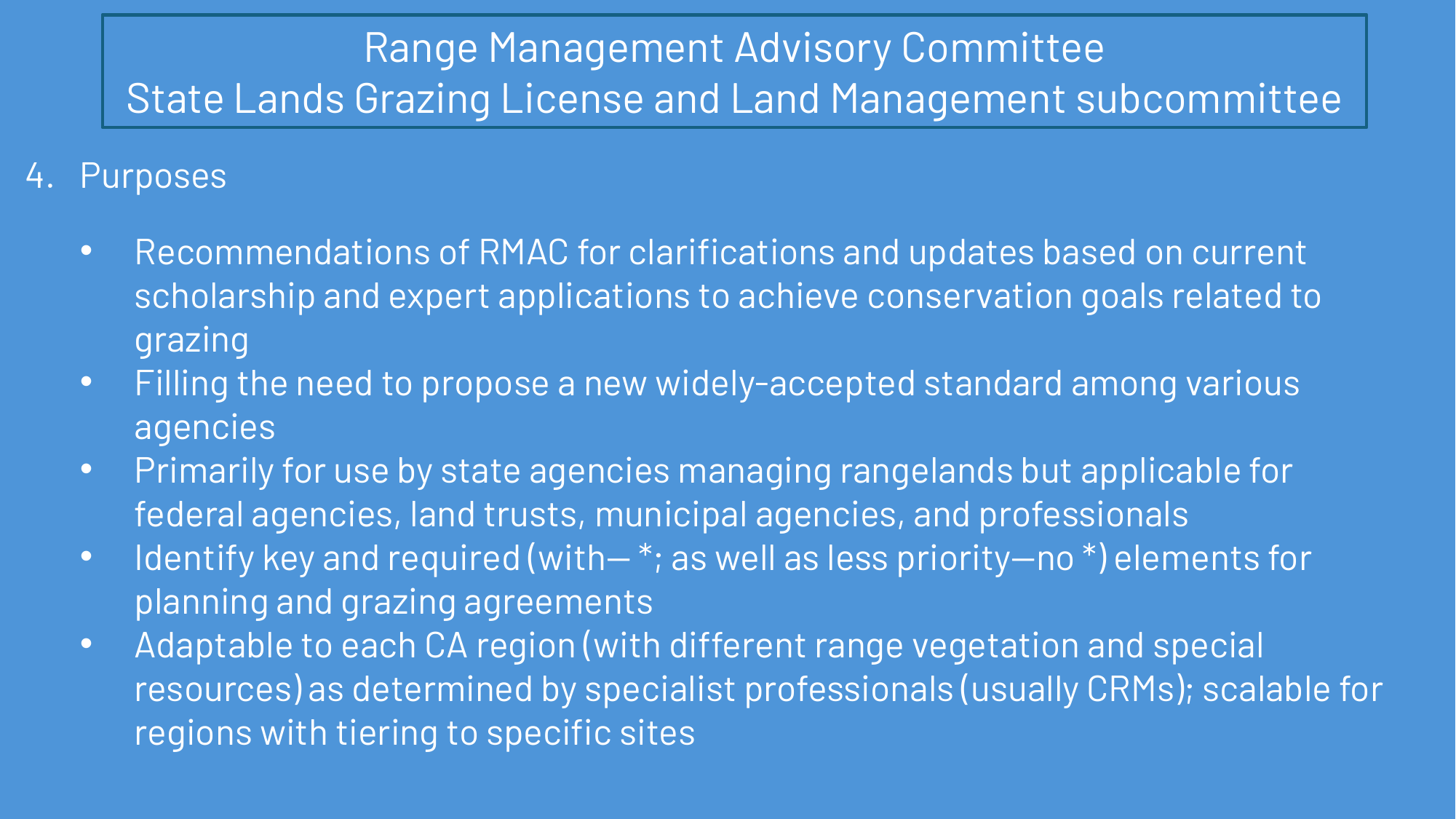

Range Management Advisory Committee
State Lands Grazing License and Land Management subcommittee
Purposes

Recommendations of RMAC for clarifications and updates based on current scholarship and expert applications to achieve conservation goals related to grazing
Filling the need to propose a new widely-accepted standard among various agencies
Primarily for use by state agencies managing rangelands but applicable for federal agencies, land trusts, municipal agencies, and professionals
Identify key and required (with— *; as well as less priority—no *) elements for planning and grazing agreements
Adaptable to each CA region (with different range vegetation and special resources) as determined by specialist professionals (usually CRMs); scalable for regions with tiering to specific sites